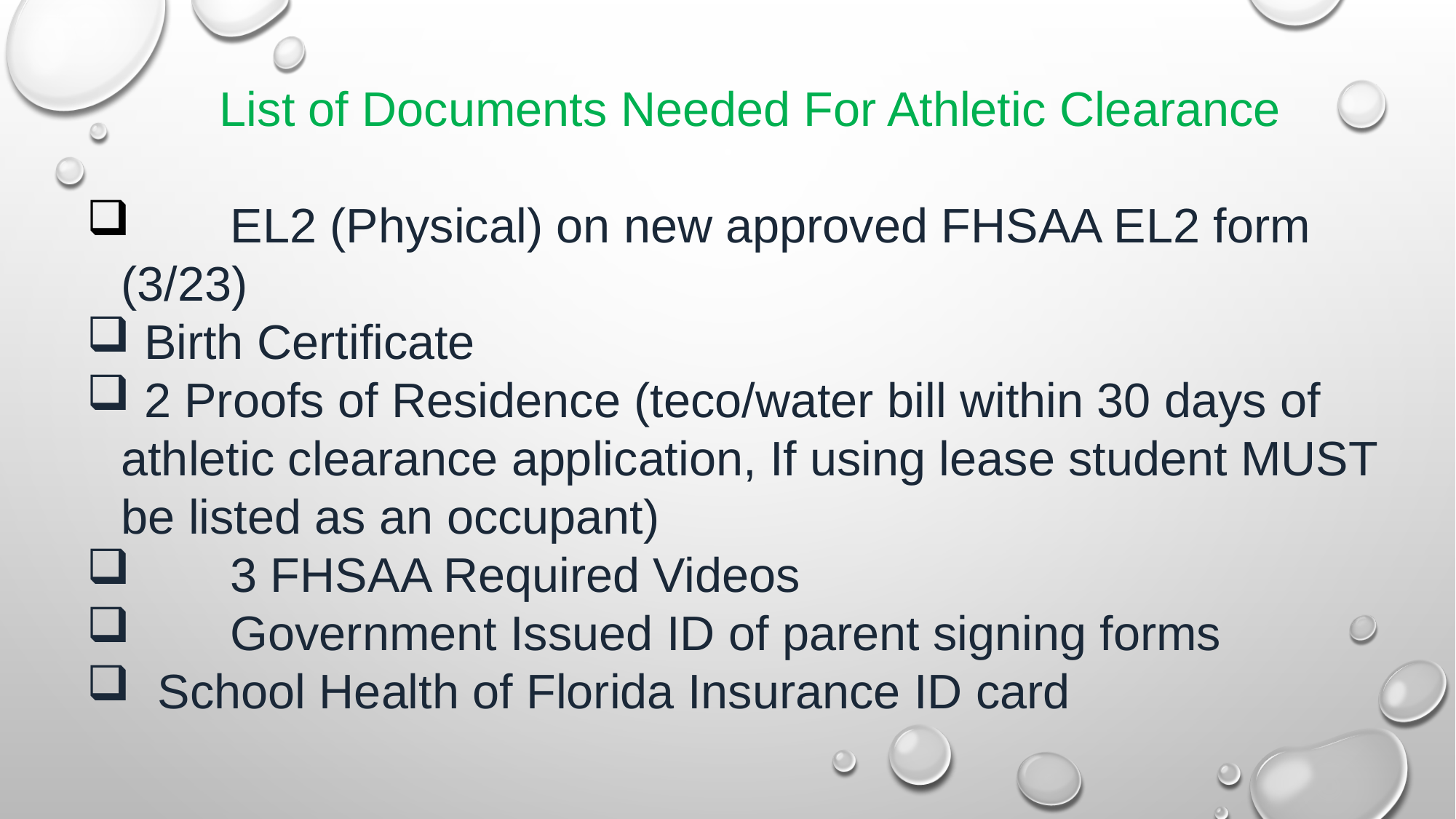

List of Documents Needed For Athletic Clearance

	EL2 (Physical) on new approved FHSAA EL2 form (3/23)
 Birth Certificate
 2 Proofs of Residence (teco/water bill within 30 days of athletic clearance application, If using lease student MUST be listed as an occupant)
	3 FHSAA Required Videos
	Government Issued ID of parent signing forms
  School Health of Florida Insurance ID card